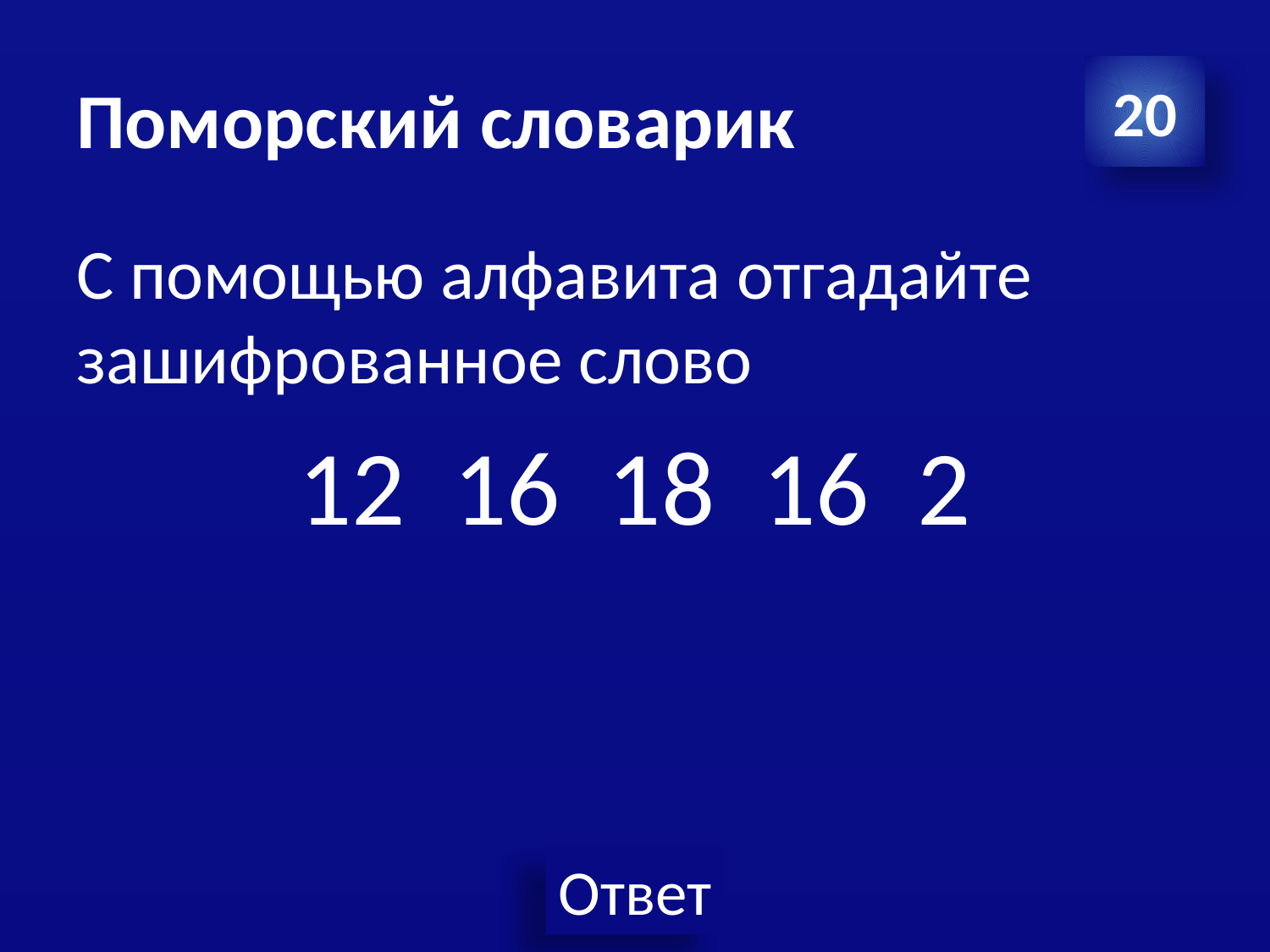

# Поморский словарик
20
С помощью алфавита отгадайте зашифрованное слово
12  16  18  16  2